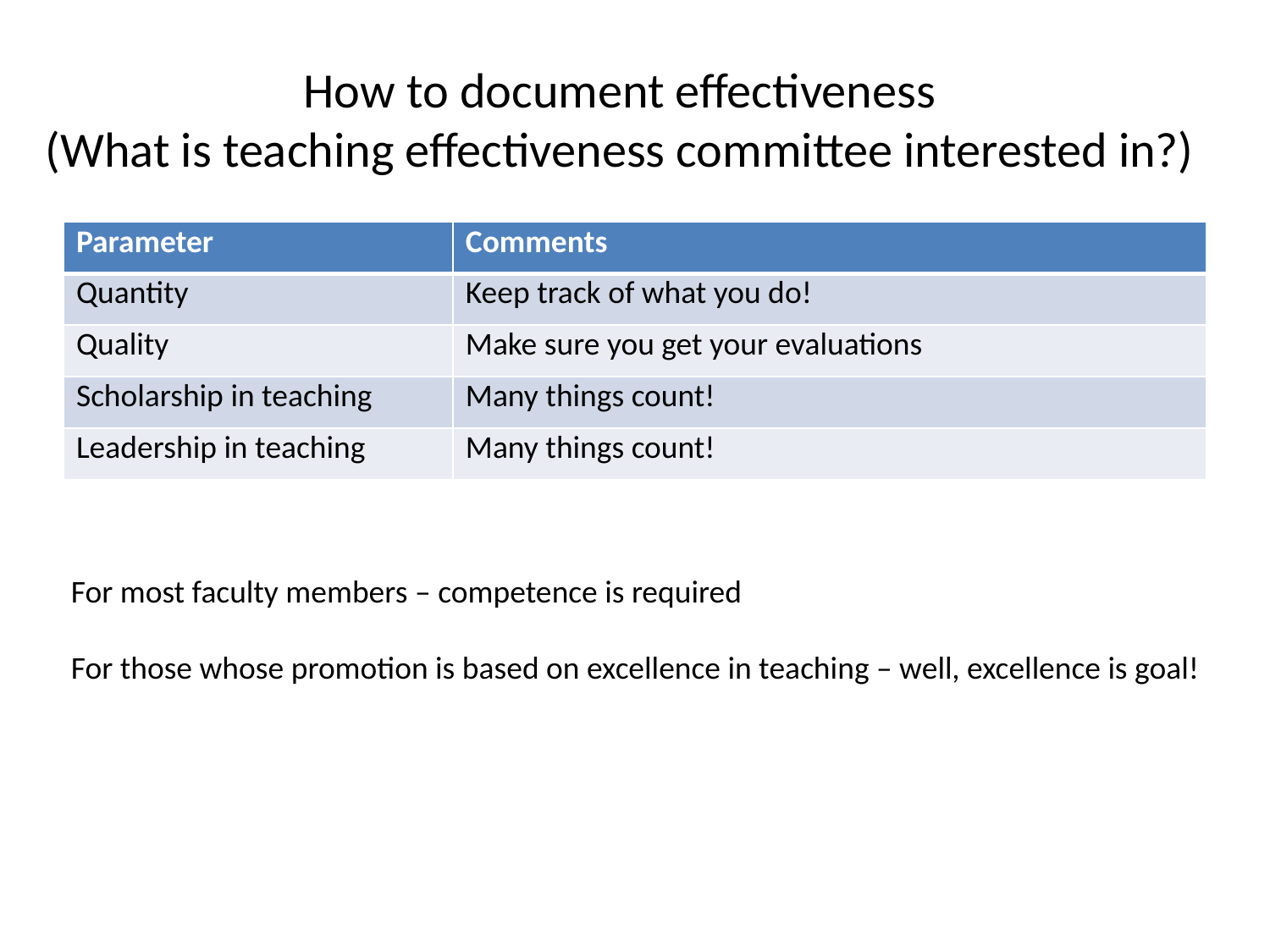

# How to document effectiveness (What is teaching effectiveness committee interested in?)
| Parameter | Comments |
| --- | --- |
| Quantity | Keep track of what you do! |
| Quality | Make sure you get your evaluations |
| Scholarship in teaching | Many things count! |
| Leadership in teaching | Many things count! |
For most faculty members – competence is required

For those whose promotion is based on excellence in teaching – well, excellence is goal!